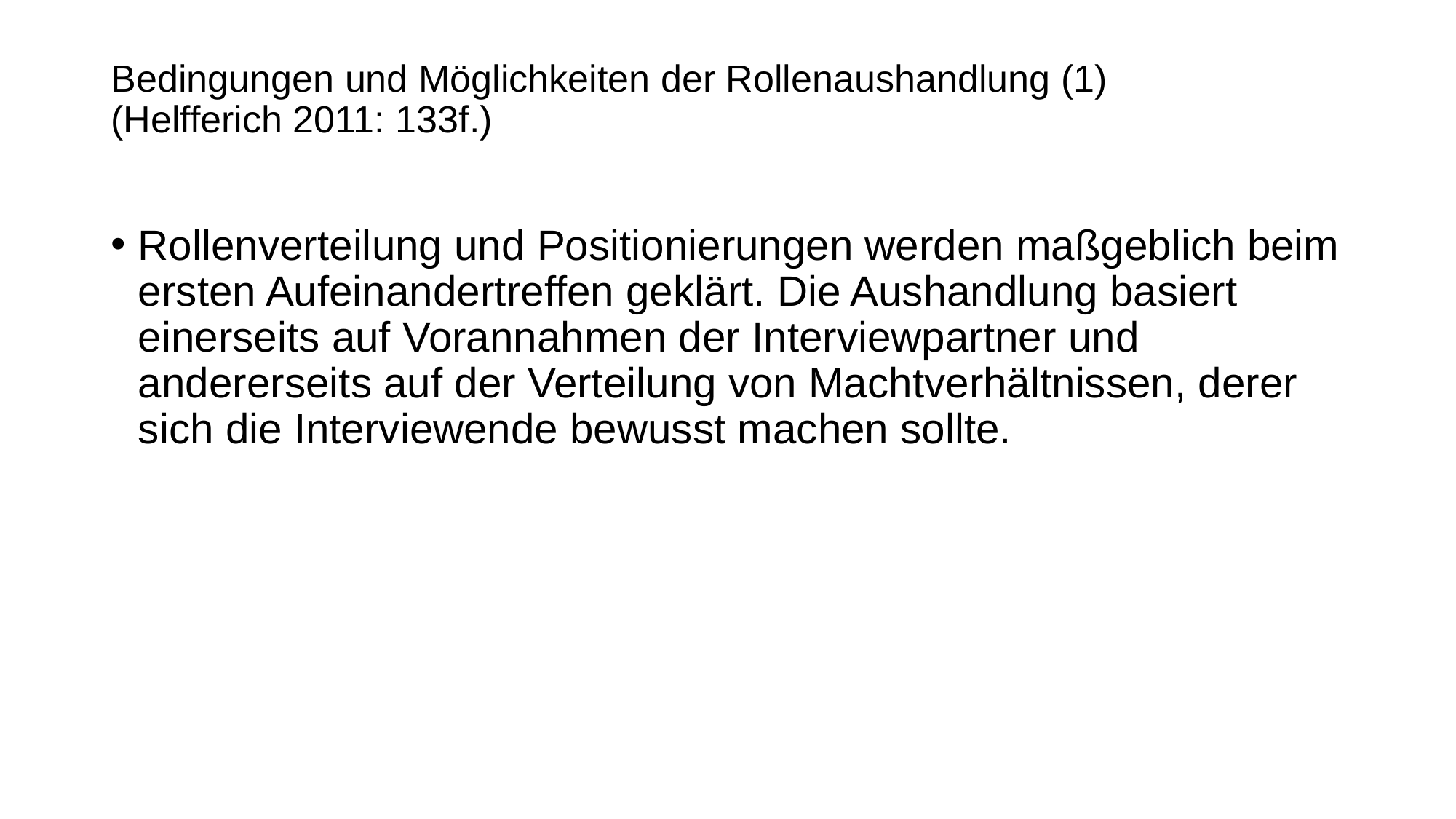

# Bedingungen und Möglichkeiten der Rollenaushandlung (1) (Helfferich 2011: 133f.)
Rollenverteilung und Positionierungen werden maßgeblich beim ersten Aufeinandertreffen geklärt. Die Aushandlung basiert einerseits auf Vorannahmen der Interviewpartner und andererseits auf der Verteilung von Machtverhältnissen, derer sich die Interviewende bewusst machen sollte.